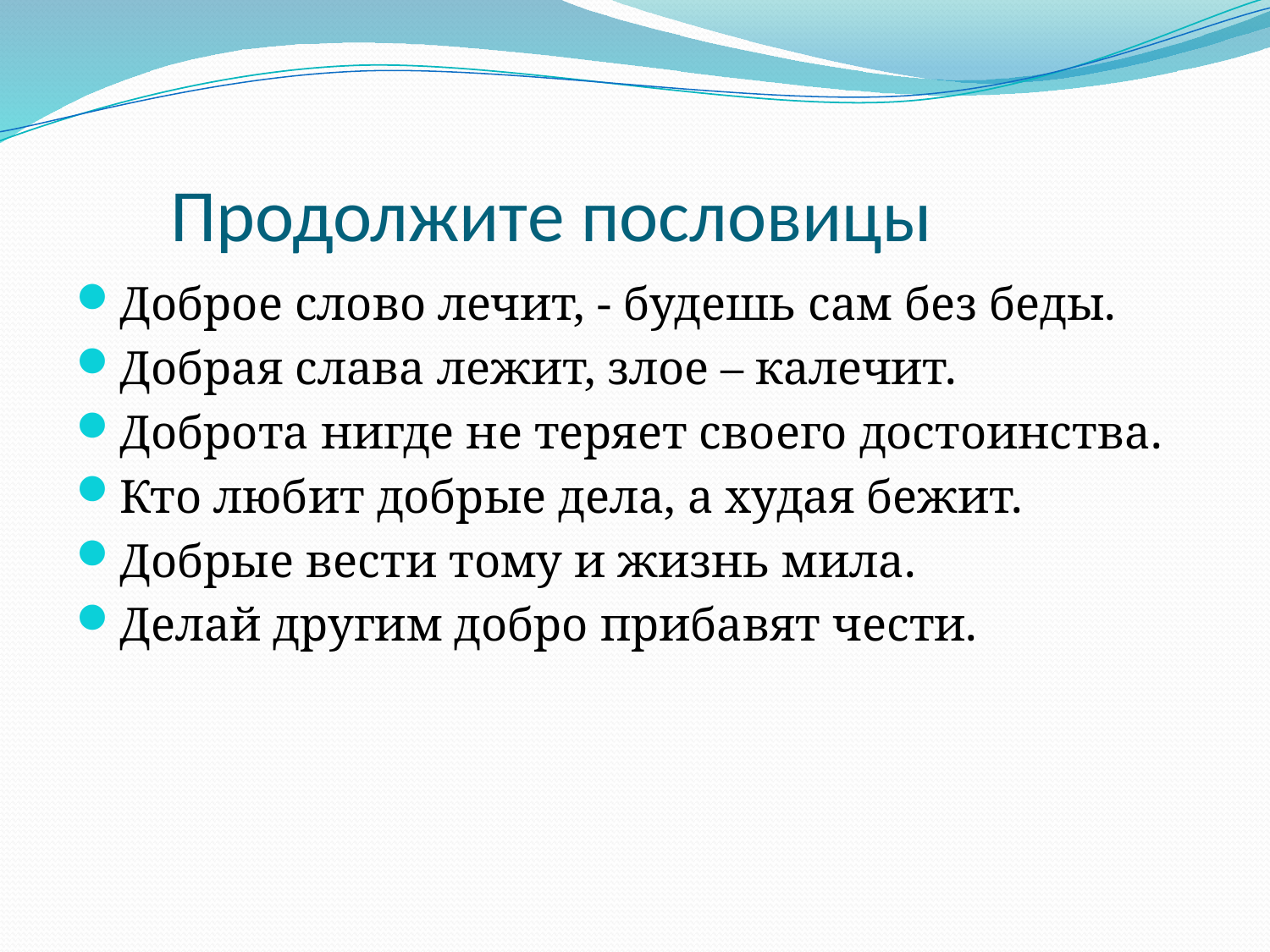

# Продолжите пословицы
Доброе слово лечит, - будешь сам без беды.
Добрая слава лежит, злое – калечит.
Доброта нигде не теряет своего достоинства.
Кто любит добрые дела, а худая бежит.
Добрые вести тому и жизнь мила.
Делай другим добро прибавят чести.